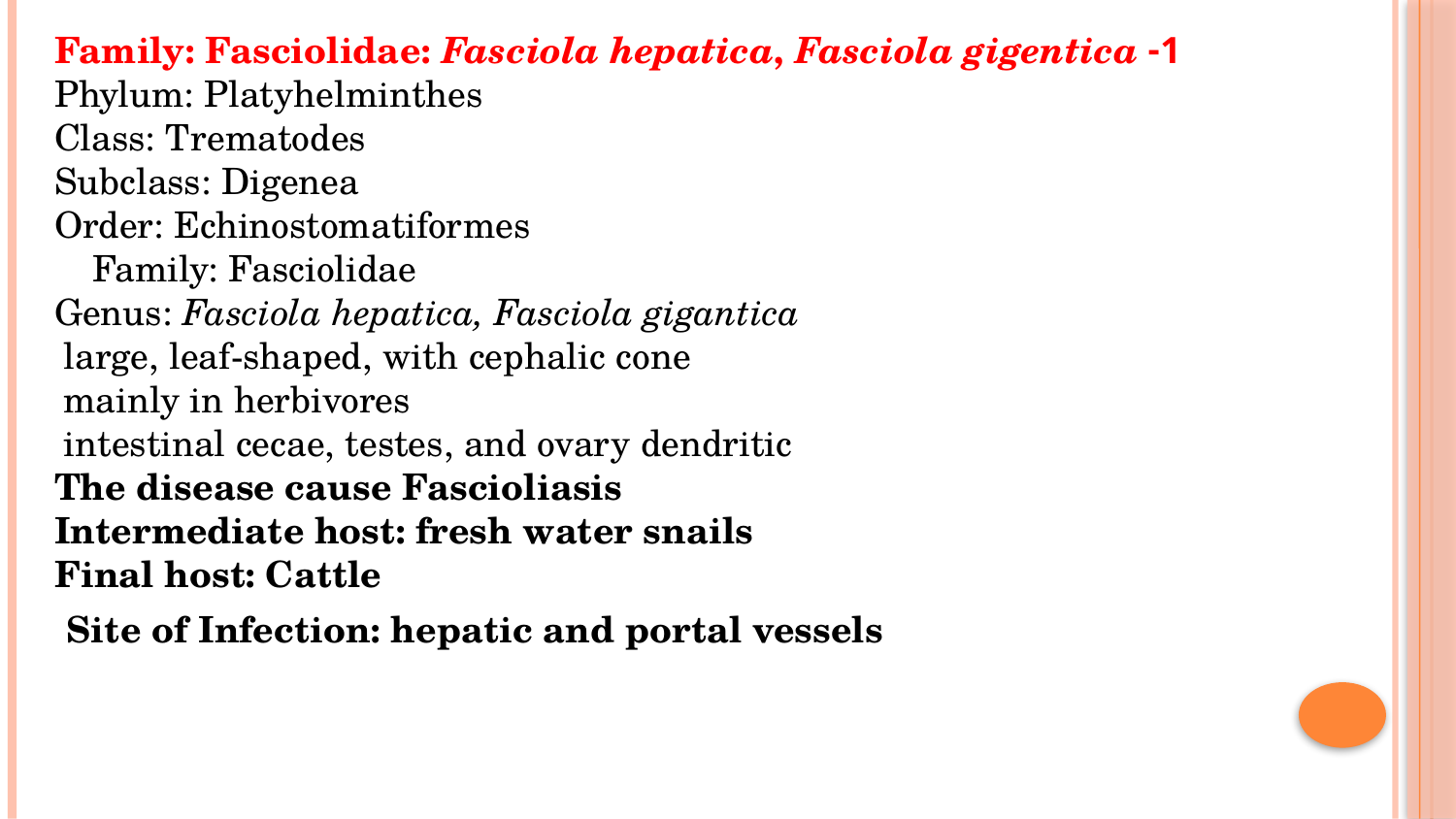

1- Family: Fasciolidae: Fasciola hepatica, Fasciola gigentica
Phylum: Platyhelminthes
         Class: Trematodes
              Subclass: Digenea
                    Order: Echinostomatiformes
                         Family: Fasciolidae
	                                Genus: Fasciola hepatica, Fasciola gigantica
large, leaf-shaped, with cephalic cone
mainly in herbivores
intestinal cecae, testes, and ovary dendritic
The disease cause Fascioliasis
Intermediate host: fresh water snails
Final host: Cattle
Site of Infection: hepatic and portal vessels